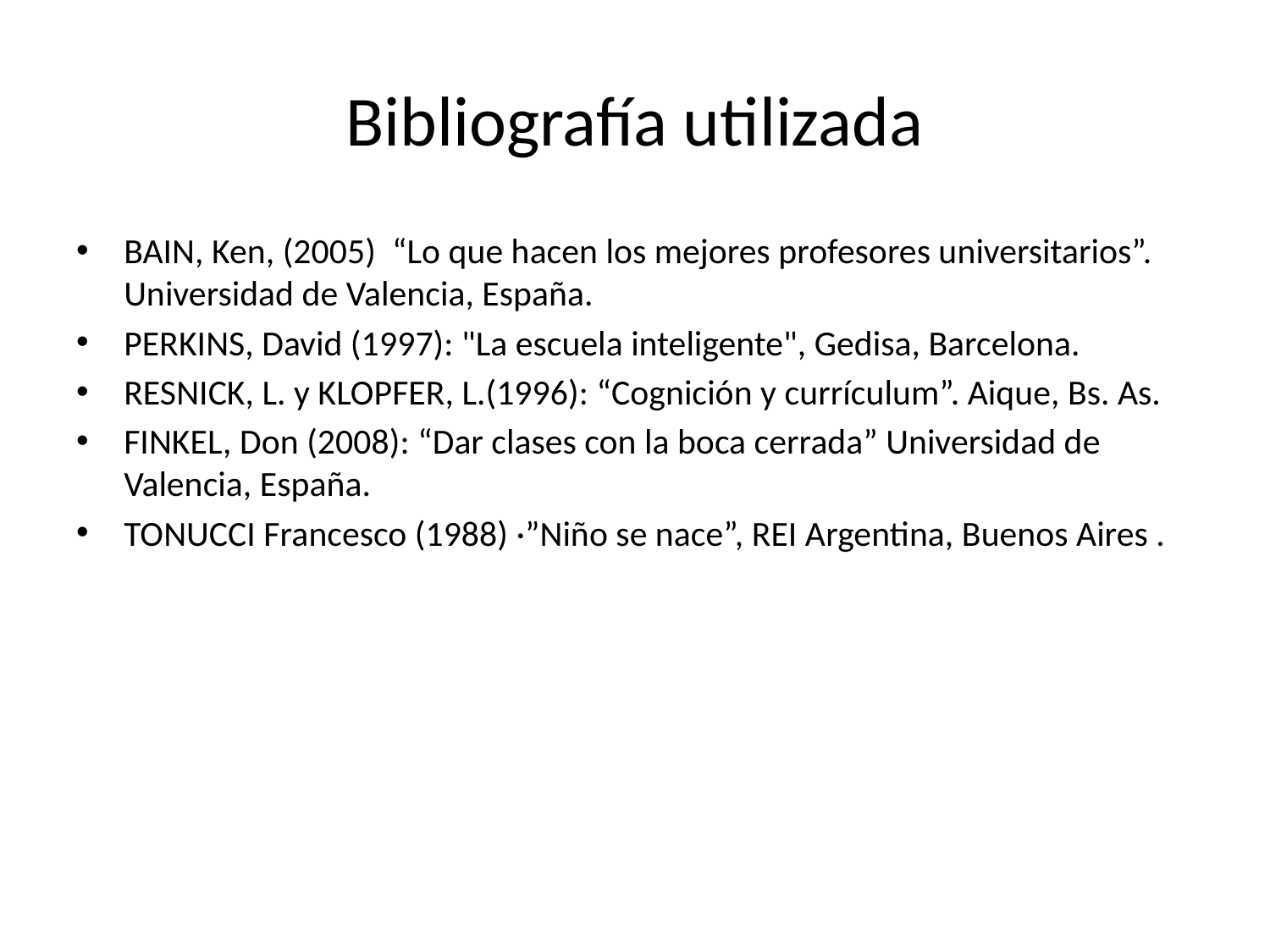

# Bibliografía utilizada
BAIN, Ken, (2005)  “Lo que hacen los mejores profesores universitarios”. Universidad de Valencia, España.
PERKINS, David (1997): "La escuela inteligente", Gedisa, Barcelona.
RESNICK, L. y KLOPFER, L.(1996): “Cognición y currículum”. Aique, Bs. As.
FINKEL, Don (2008): “Dar clases con la boca cerrada” Universidad de Valencia, España.
TONUCCI Francesco (1988) ·”Niño se nace”, REI Argentina, Buenos Aires .